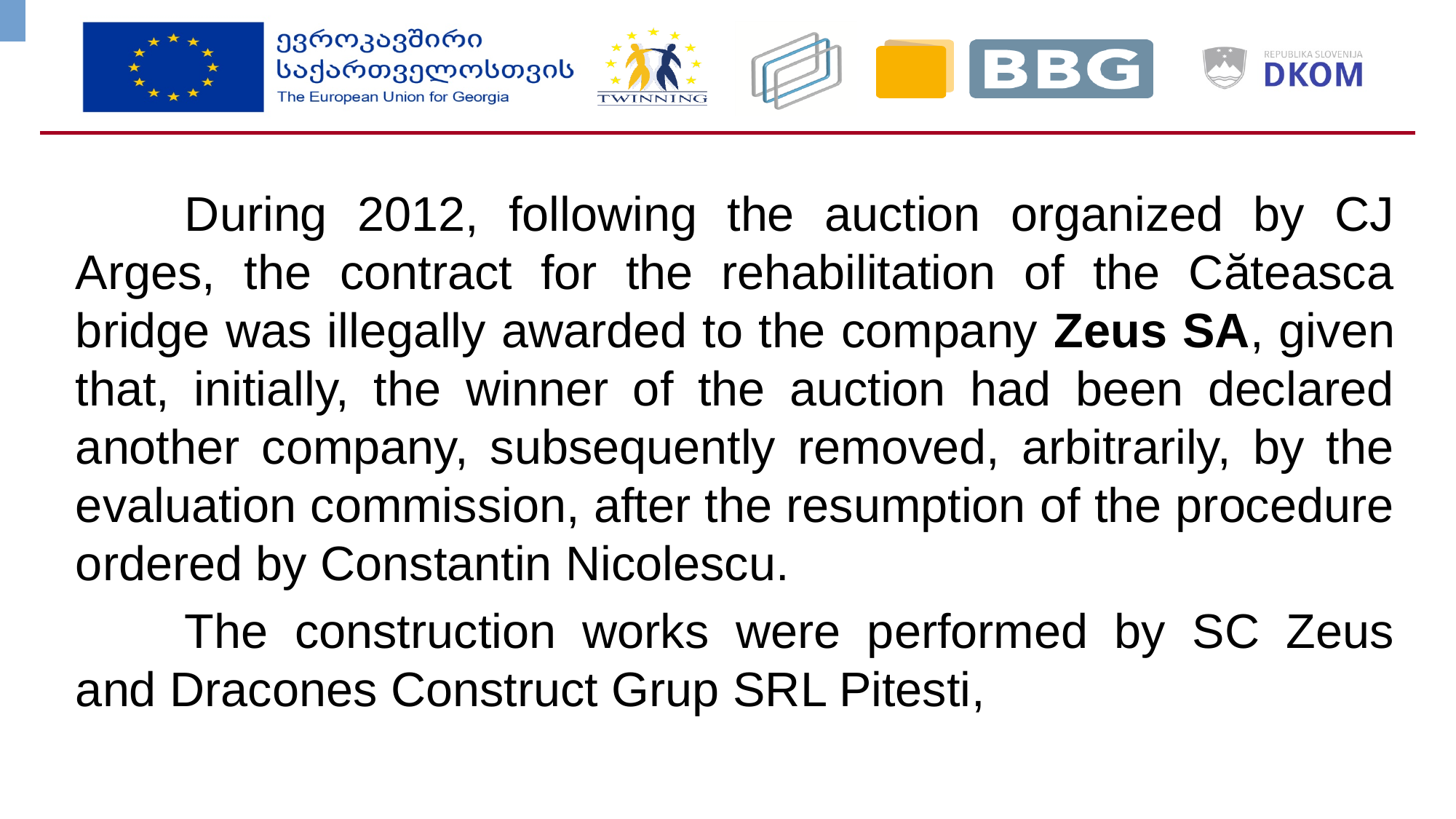

During 2012, following the auction organized by CJ Arges, the contract for the rehabilitation of the Căteasca bridge was illegally awarded to the company Zeus SA, given that, initially, the winner of the auction had been declared another company, subsequently removed, arbitrarily, by the evaluation commission, after the resumption of the procedure ordered by Constantin Nicolescu.
	The construction works were performed by SC Zeus and Dracones Construct Grup SRL Pitesti,